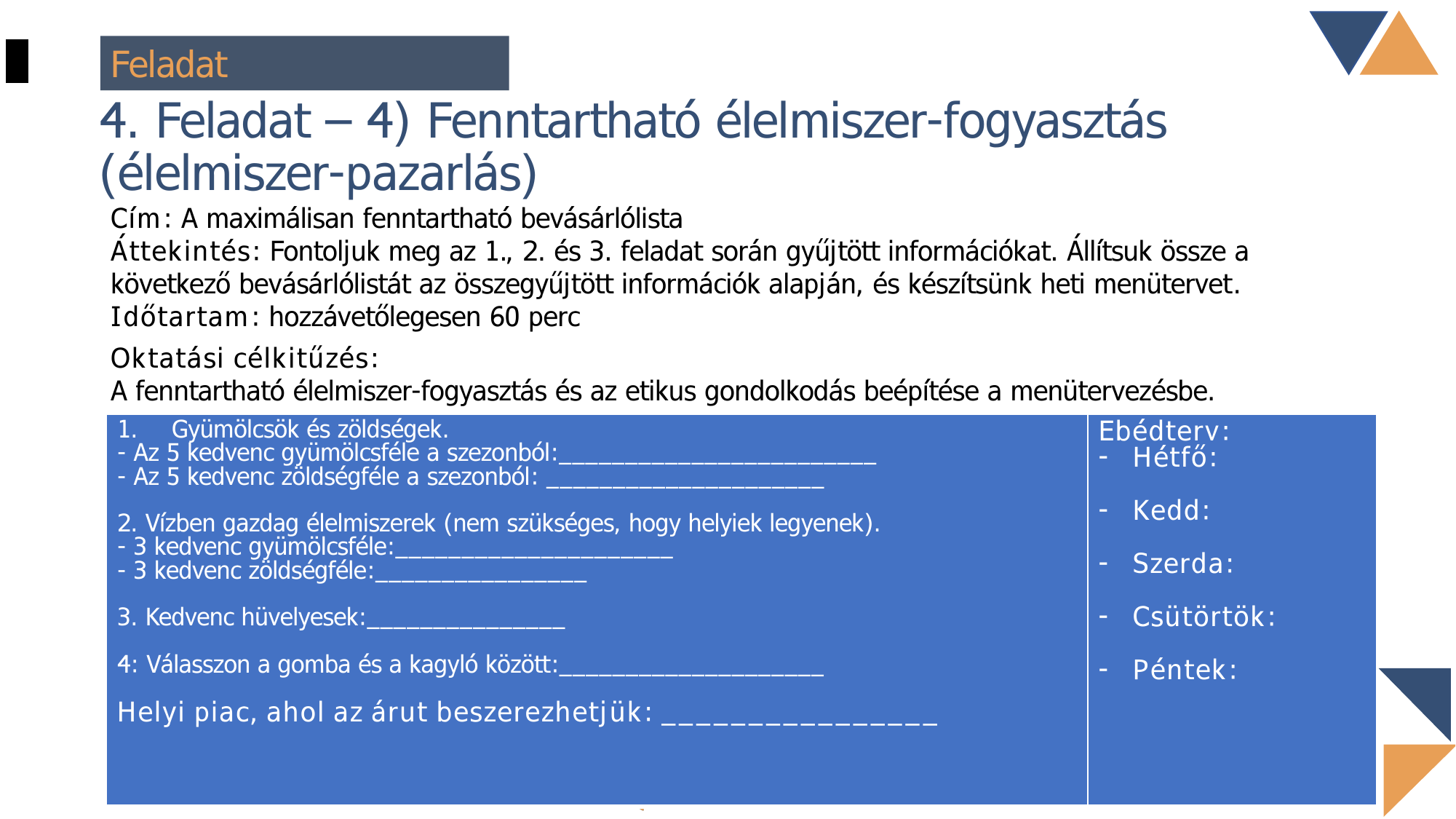

Feladat

4. Feladat – 4) Fenntartható élelmiszer-fogyasztás (élelmiszer-pazarlás)
Cím: A maximálisan fenntartható bevásárlólista
Áttekintés: Fontoljuk meg az 1., 2. és 3. feladat során gyűjtött információkat. Állítsuk össze a következő bevásárlólistát az összegyűjtött információk alapján, és készítsünk heti menütervet.
Időtartam: hozzávetőlegesen 60 perc
Oktatási célkitűzés:
A fenntartható élelmiszer-fogyasztás és az etikus gondolkodás beépítése a menütervezésbe.
| Gyümölcsök és zöldségek. - Az 5 kedvenc gyümölcsféle a szezonból:\_\_\_\_\_\_\_\_\_\_\_\_\_\_\_\_\_\_\_\_\_\_\_\_ - Az 5 kedvenc zöldségféle a szezonból: \_\_\_\_\_\_\_\_\_\_\_\_\_\_\_\_\_\_\_\_\_ 2. Vízben gazdag élelmiszerek (nem szükséges, hogy helyiek legyenek). - 3 kedvenc gyümölcsféle:\_\_\_\_\_\_\_\_\_\_\_\_\_\_\_\_\_\_\_\_\_ - 3 kedvenc zöldségféle:\_\_\_\_\_\_\_\_\_\_\_\_\_\_\_\_ 3. Kedvenc hüvelyesek:\_\_\_\_\_\_\_\_\_\_\_\_\_\_\_ 4: Válasszon a gomba és a kagyló között:\_\_\_\_\_\_\_\_\_\_\_\_\_\_\_\_\_\_\_\_ Helyi piac, ahol az árut beszerezhetjük: \_\_\_\_\_\_\_\_\_\_\_\_\_\_\_\_ | Ebédterv: Hétfő: Kedd: Szerda: Csütörtök: Péntek: |
| --- | --- |